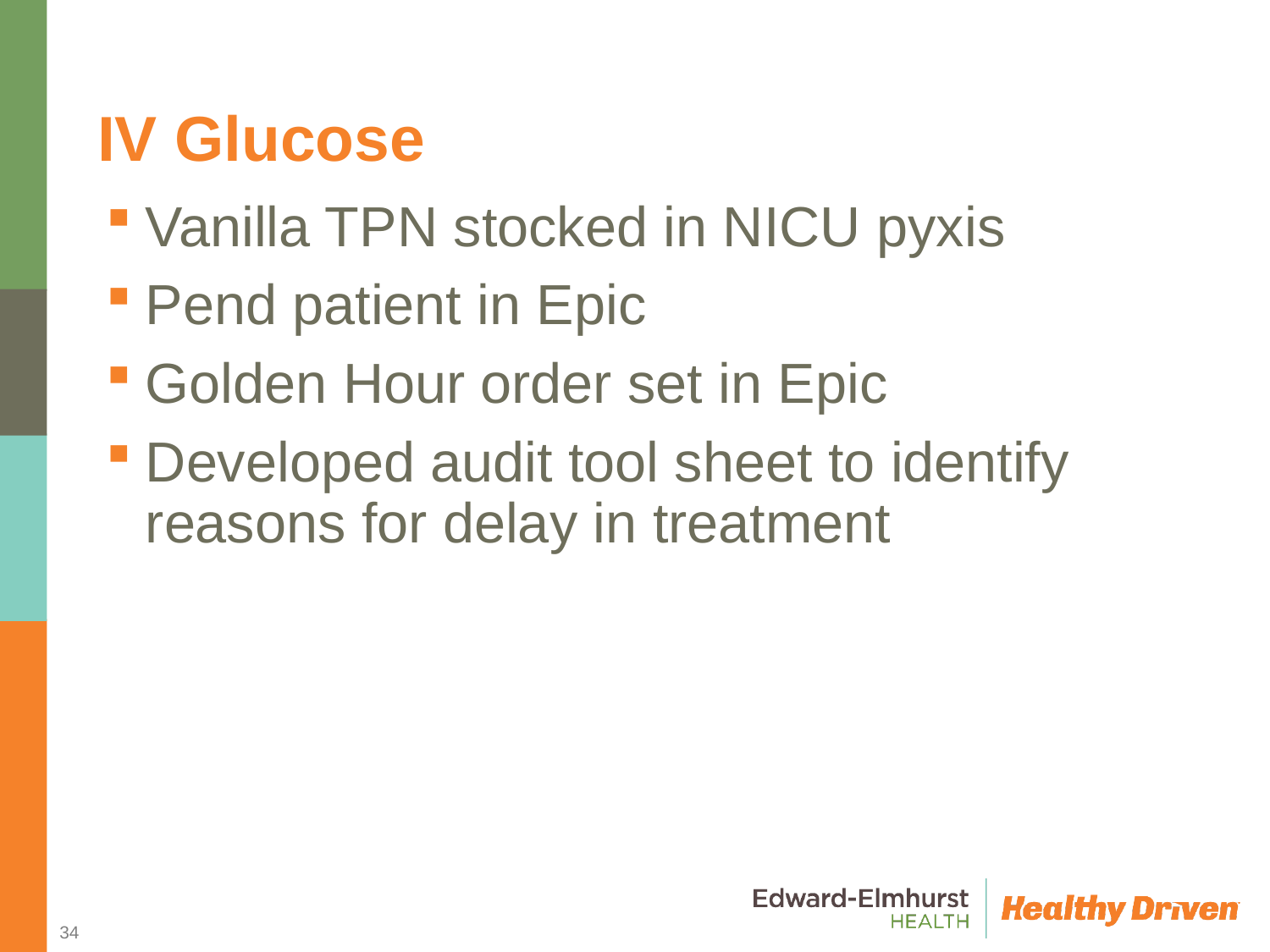

# IV Glucose
Vanilla TPN stocked in NICU pyxis
Pend patient in Epic
Golden Hour order set in Epic
Developed audit tool sheet to identify reasons for delay in treatment

34